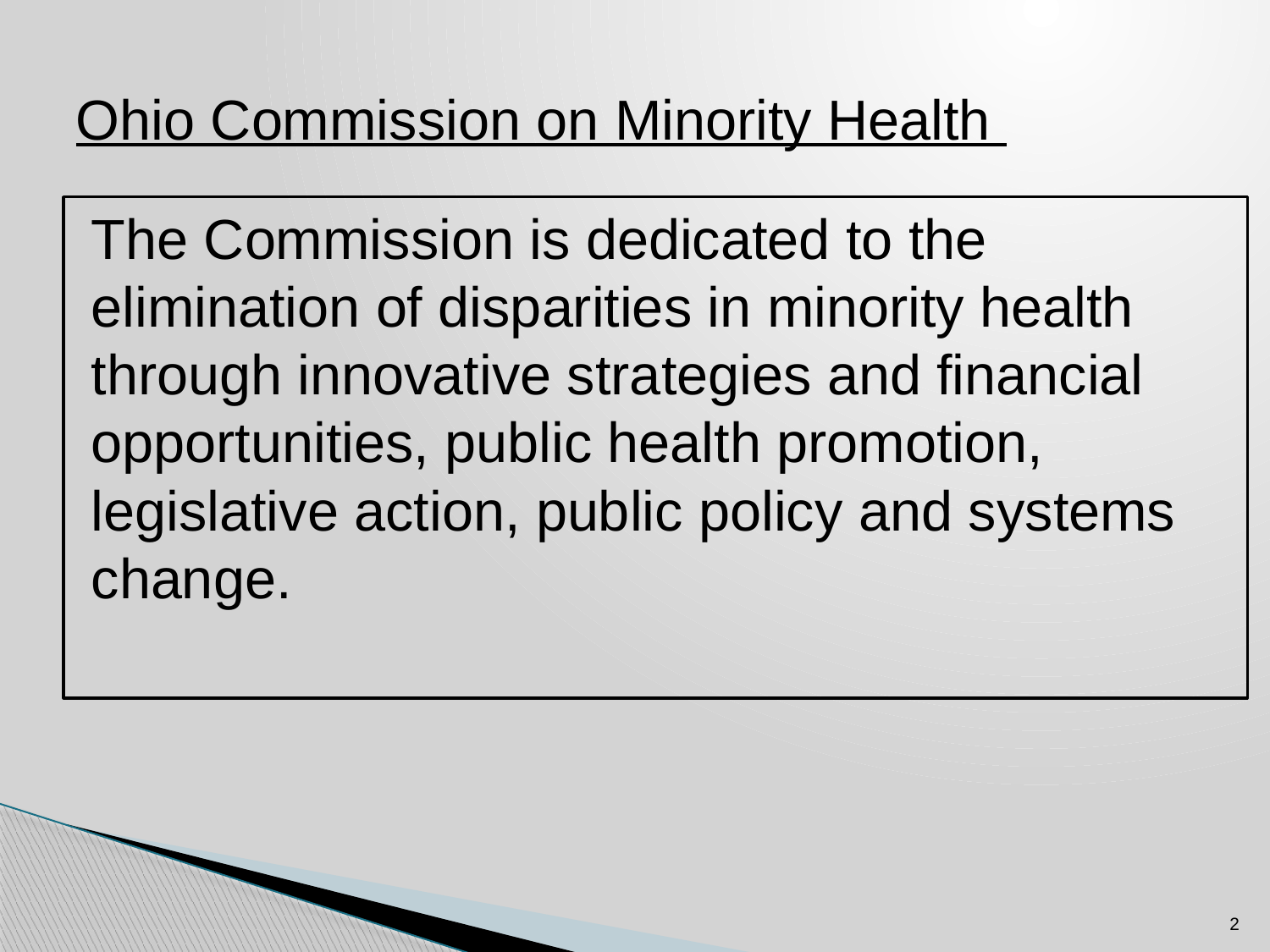

# Ohio Commission on Minority Health
The Commission is dedicated to the elimination of disparities in minority health through innovative strategies and financial opportunities, public health promotion, legislative action, public policy and systems change.
2